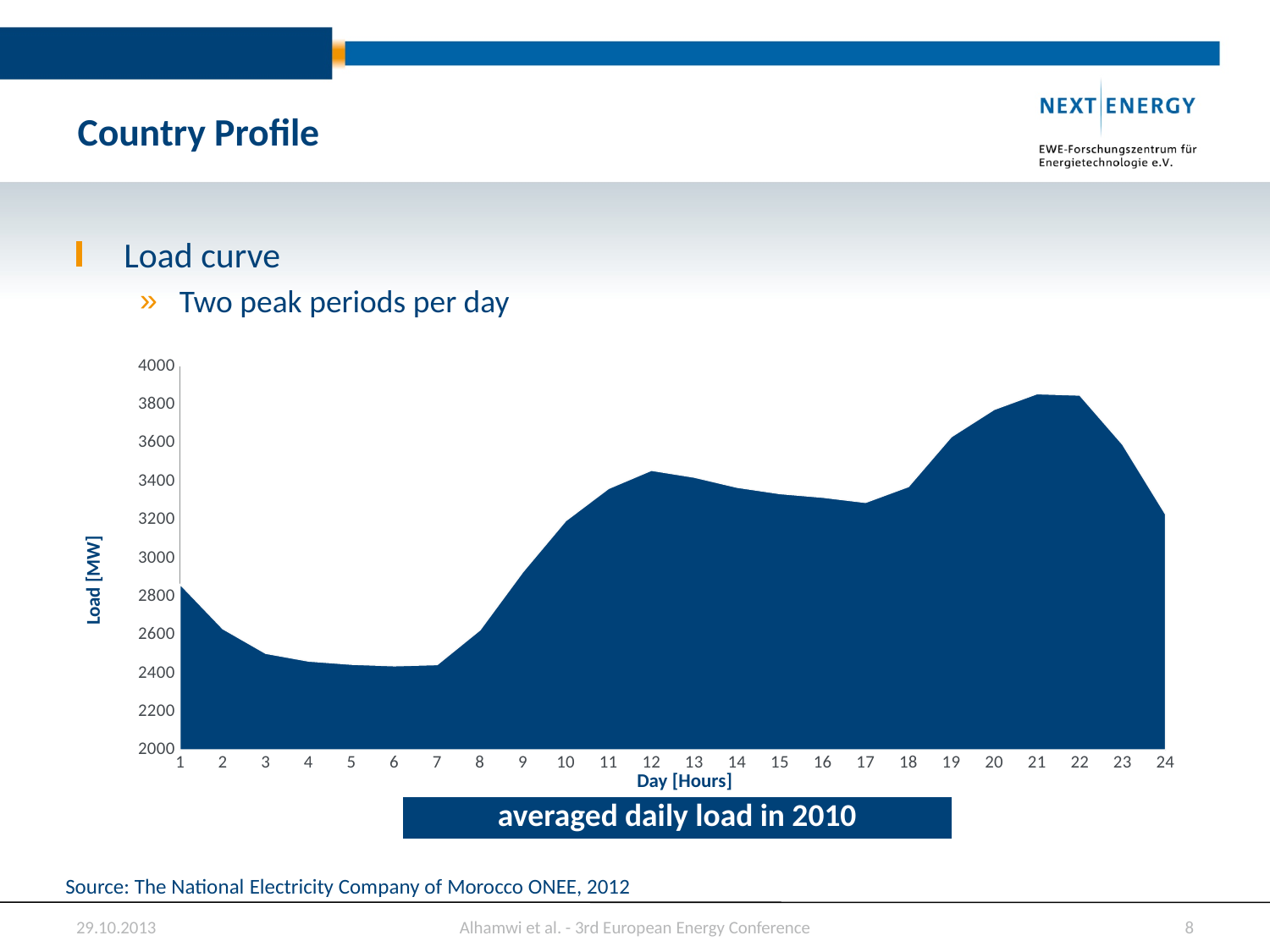

# Country Profile
Load curve
Two peak periods per day

### Chart

| Category |  |
|---|---|
Load [MW]
Day [Hours]
| averaged daily load in 2010 |
| --- |
Source: The National Electricity Company of Morocco ONEE, 2012
29.10.2013
8
Alhamwi et al. - 3rd European Energy Conference